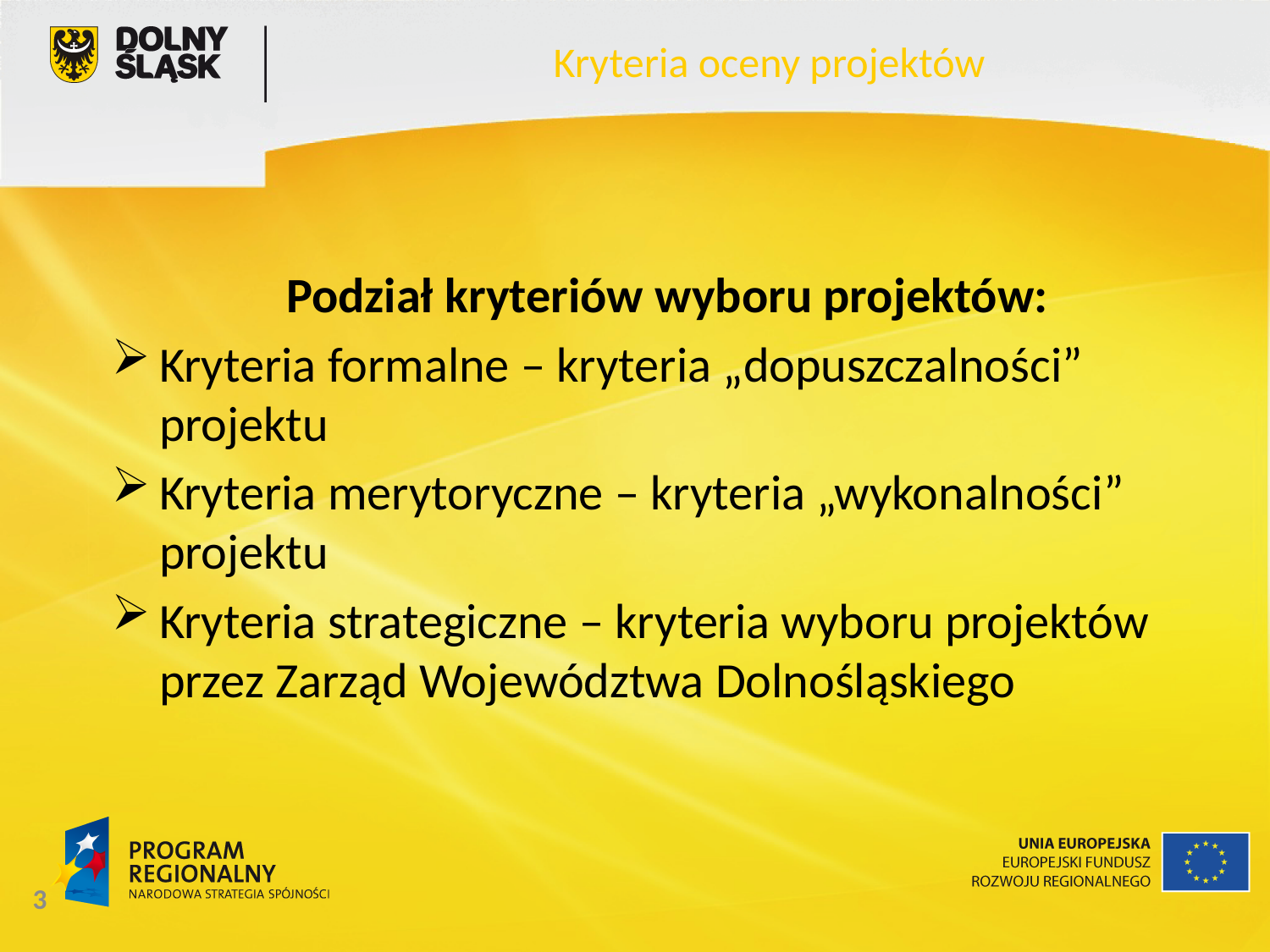

Kryteria oceny projektów

		Podział kryteriów wyboru projektów:
Kryteria formalne – kryteria „dopuszczalności” projektu
Kryteria merytoryczne – kryteria „wykonalności” projektu
Kryteria strategiczne – kryteria wyboru projektów przez Zarząd Województwa Dolnośląskiego
3